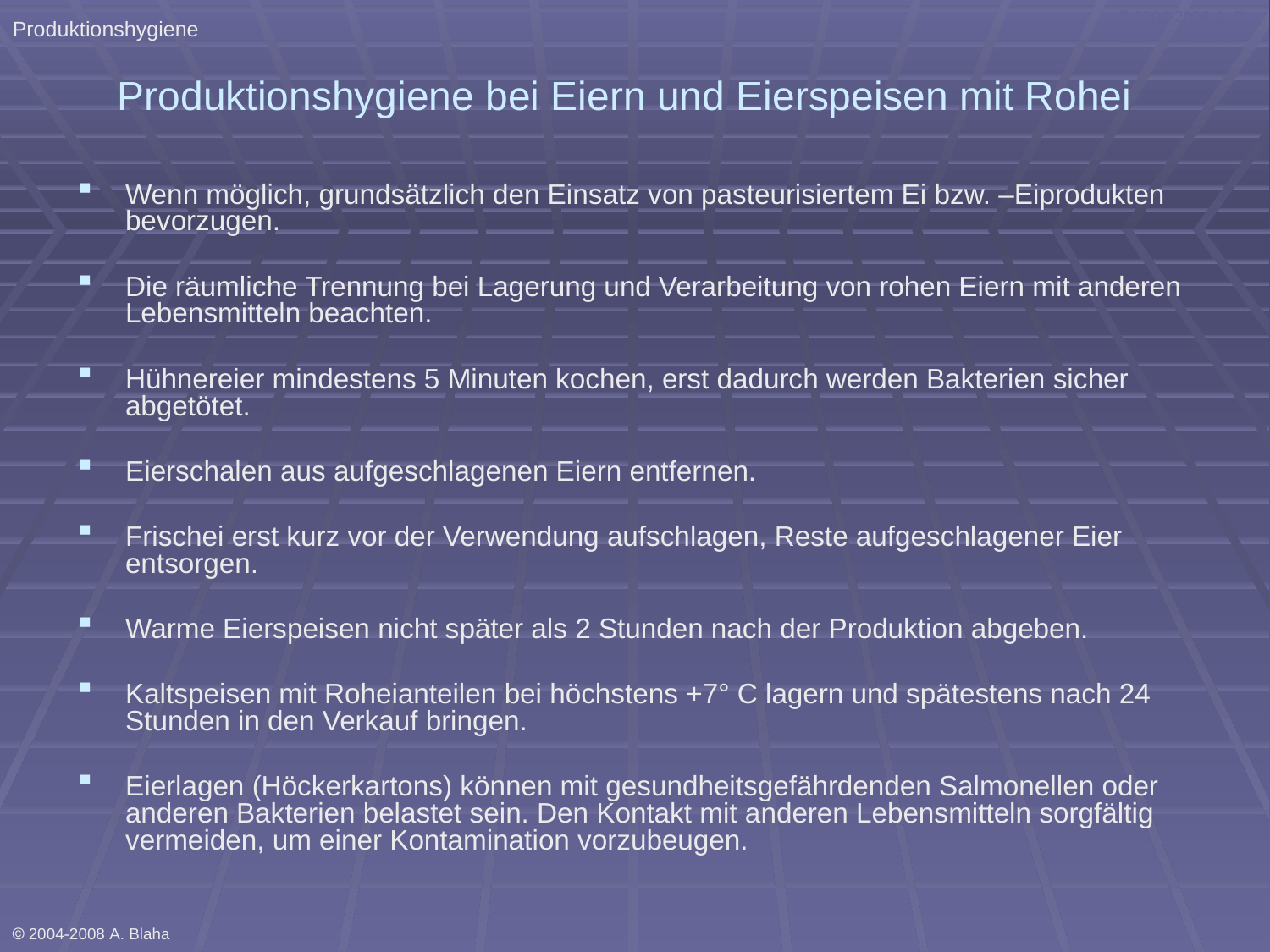

Produktionshygiene
# Produktionshygiene bei Eiern und Eierspeisen mit Rohei
© 2004-2008 A. B. QSH Für Küchen
Wenn möglich, grundsätzlich den Einsatz von pasteurisiertem Ei bzw. –Eiprodukten bevorzugen.

Die räumliche Trennung bei Lagerung und Verarbeitung von rohen Eiern mit anderen Lebensmitteln beachten.

Hühnereier mindestens 5 Minuten kochen, erst dadurch werden Bakterien sicher abgetötet.

Eierschalen aus aufgeschlagenen Eiern entfernen.

Frischei erst kurz vor der Verwendung aufschlagen, Reste aufgeschlagener Eier entsorgen.

Warme Eierspeisen nicht später als 2 Stunden nach der Produktion abgeben.

Kaltspeisen mit Roheianteilen bei höchstens +7° C lagern und spätestens nach 24 Stunden in den Verkauf bringen.

Eierlagen (Höckerkartons) können mit gesundheitsgefährdenden Salmonellen oder anderen Bakterien belastet sein. Den Kontakt mit anderen Lebensmitteln sorgfältig vermeiden, um einer Kontamination vorzubeugen.

© 2004-2008 A. Blaha